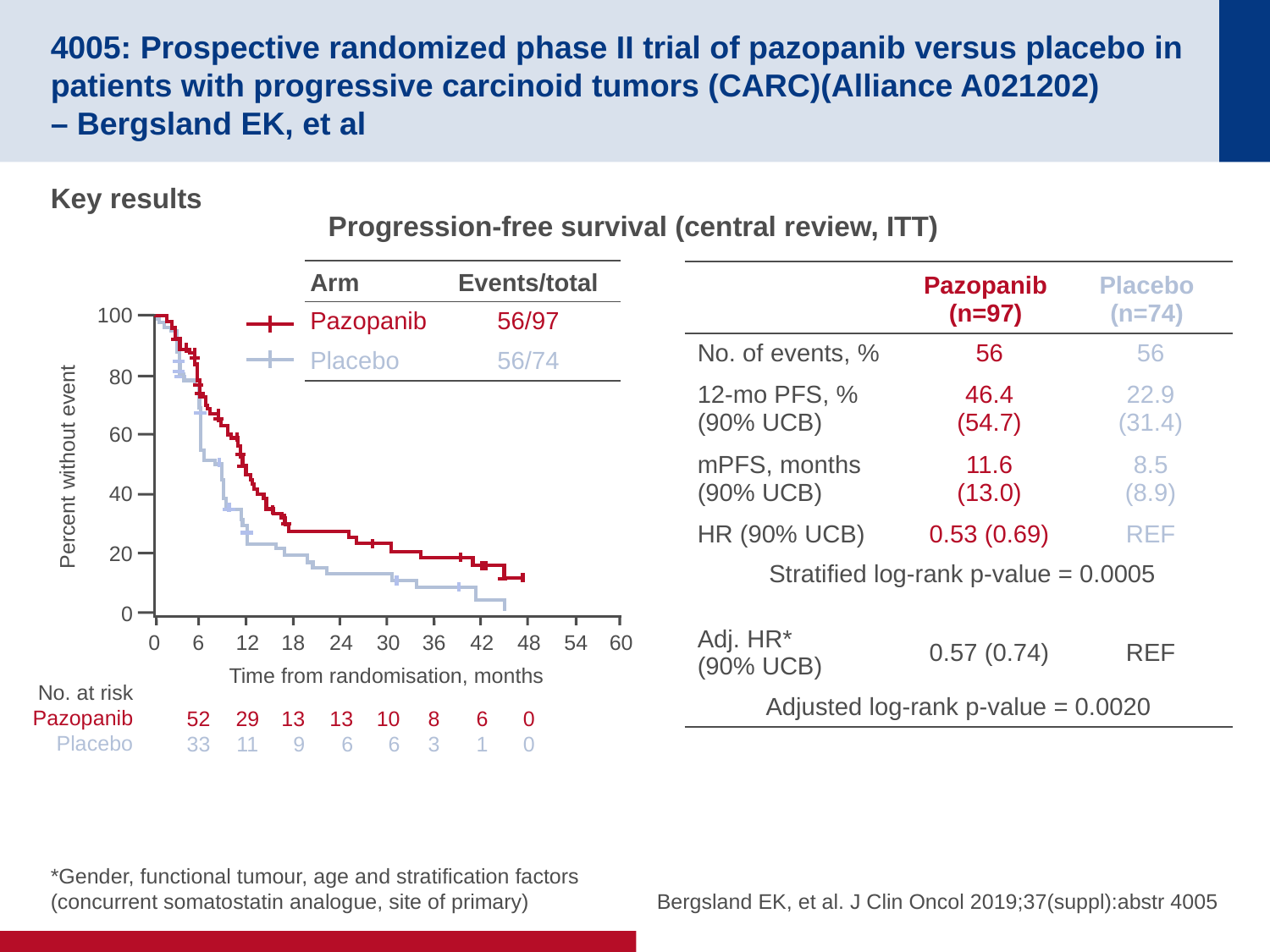

# 4005: Prospective randomized phase II trial of pazopanib versus placebo in patients with progressive carcinoid tumors (CARC)(Alliance A021202) – Bergsland EK, et al
Key results
Progression-free survival (central review, ITT)
| Arm | Events/total |
| --- | --- |
| Pazopanib | 56/97 |
| Placebo | 56/74 |
|  | Pazopanib (n=97) | Placebo (n=74) |
| --- | --- | --- |
| No. of events, % | 56 | 56 |
| 12-mo PFS, % (90% UCB) | 46.4 (54.7) | 22.9 (31.4) |
| mPFS, months (90% UCB) | 11.6 (13.0) | 8.5 (8.9) |
| HR (90% UCB) | 0.53 (0.69) | REF |
| Stratified log-rank p-value = 0.0005 |  |  |
|  |  |  |
| Adj. HR\* (90% UCB) | 0.57 (0.74) | REF |
| Adjusted log-rank p-value = 0.0020 |  |  |
100

80

60

Percent without event
40

20

0

0
6

52
33

12

29
11
18

13
9
36

8
3

24

13
6
42

6
1

30

10
6
54

48

0
0

60

Time from randomisation, months
No. at risk
Pazopanib
Placebo

*Gender, functional tumour, age and stratification factors (concurrent somatostatin analogue, site of primary)
Bergsland EK, et al. J Clin Oncol 2019;37(suppl):abstr 4005